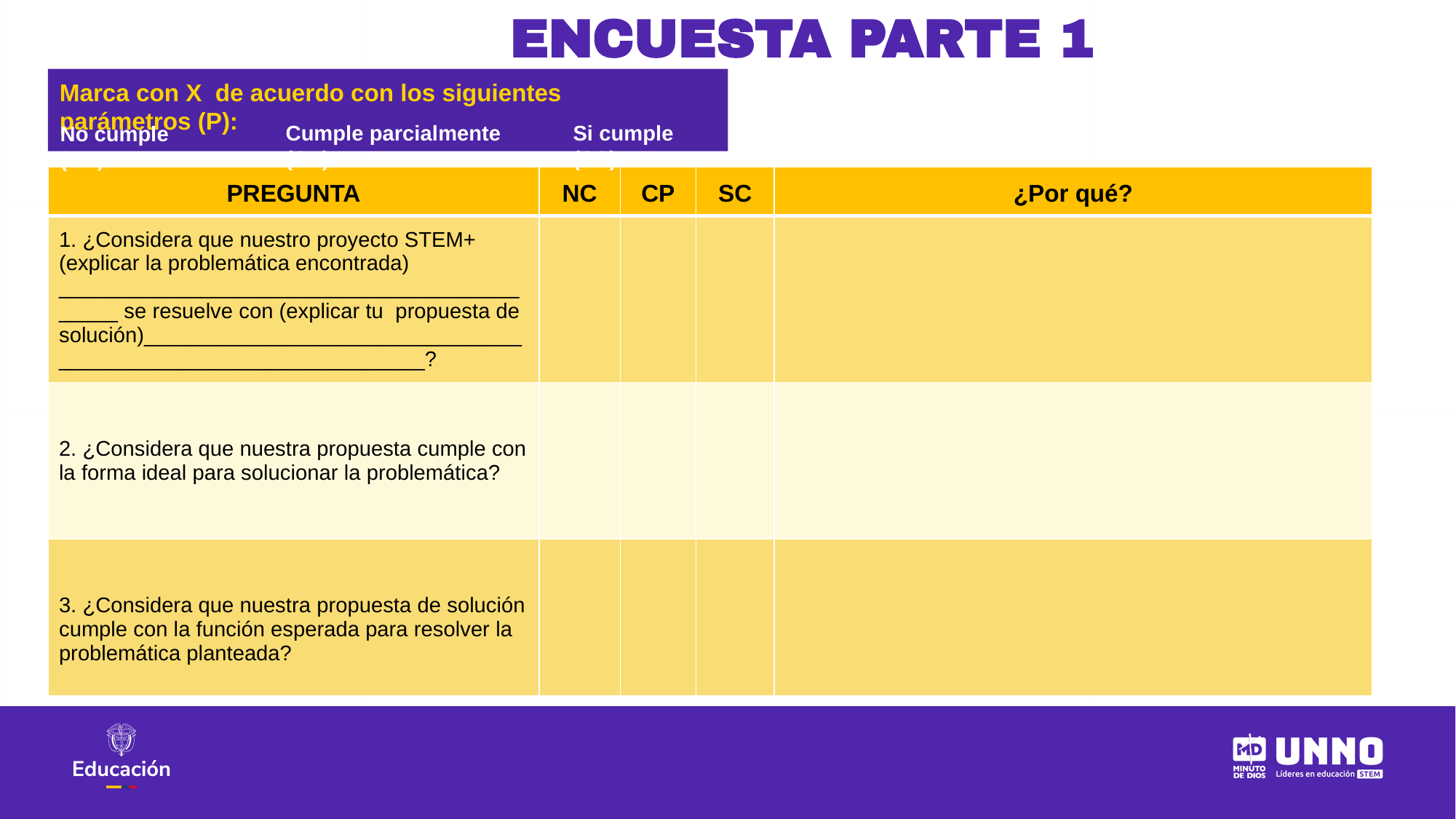

ENCUESTA PARTE 1

Marca con X  de acuerdo con los siguientes parámetros (P):
Si cumple (SC)
Cumple parcialmente (CP)
No cumple (NC)
| PREGUNTA | NC | CP | SC | ¿Por qué? |
| --- | --- | --- | --- | --- |
| 1. ¿Considera que nuestro proyecto STEM+ (explicar la problemática encontrada) \_\_\_\_\_\_\_\_\_\_\_\_\_\_\_\_\_\_\_\_\_\_\_\_\_\_\_\_\_\_\_\_\_\_\_\_\_\_\_\_\_\_\_\_ se resuelve con (explicar tu  propuesta de solución)\_\_\_\_\_\_\_\_\_\_\_\_\_\_\_\_\_\_\_\_\_\_\_\_\_\_\_\_\_\_\_\_\_\_\_\_\_\_\_\_\_\_\_\_\_\_\_\_\_\_\_\_\_\_\_\_\_\_\_\_\_\_\_? |  |  |  |  |
| 2. ¿Considera que nuestra propuesta cumple con la forma ideal para solucionar la problemática? |  |  |  |  |
| 3. ¿Considera que nuestra propuesta de solución cumple con la función esperada para resolver la problemática planteada? |  |  |  |  |